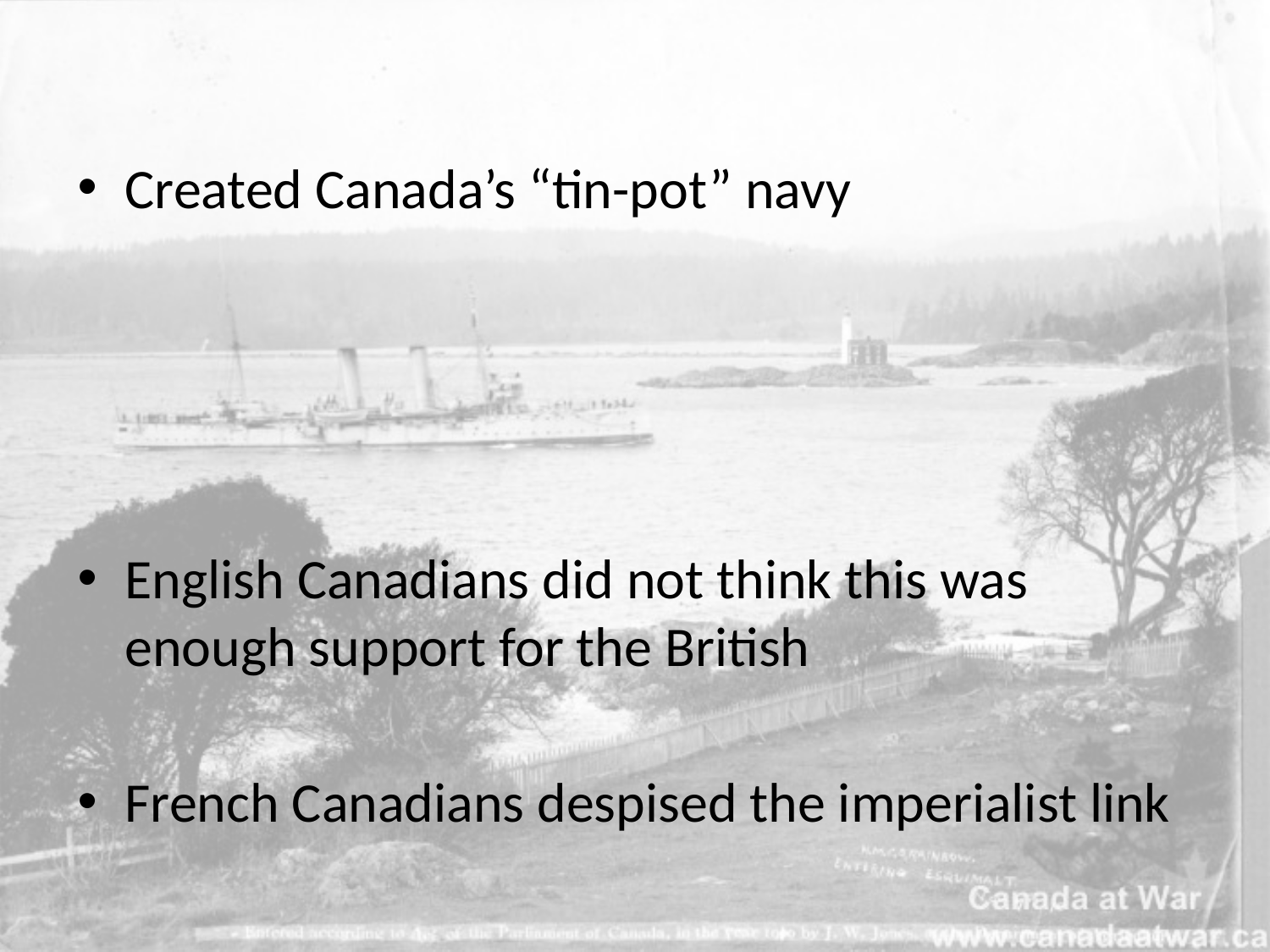

Created Canada’s “tin-pot” navy

English Canadians did not think this was enough support for the British

French Canadians despised the imperialist link